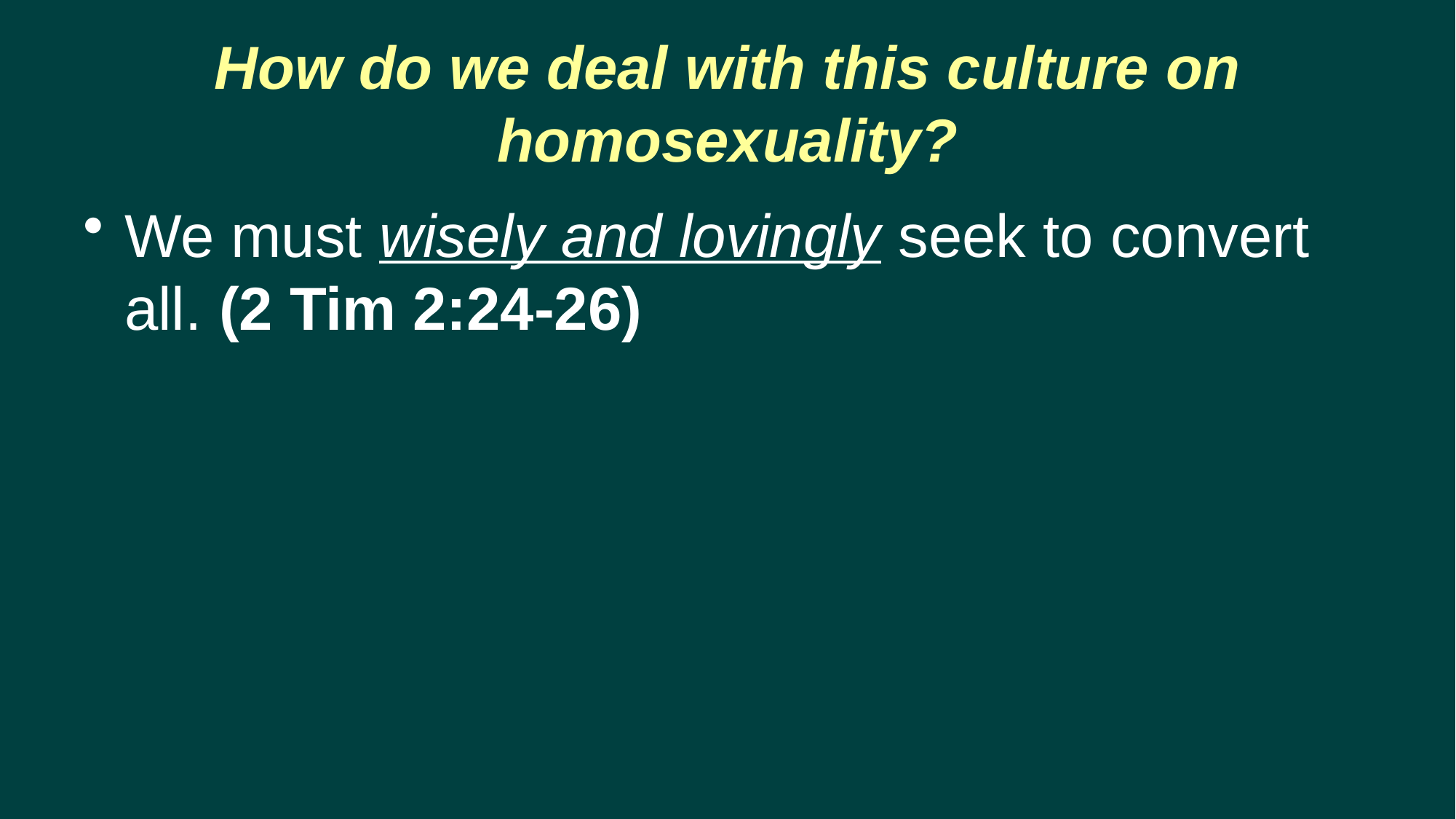

# How do we deal with this culture on homosexuality?
We must wisely and lovingly seek to convert all. (2 Tim 2:24-26)